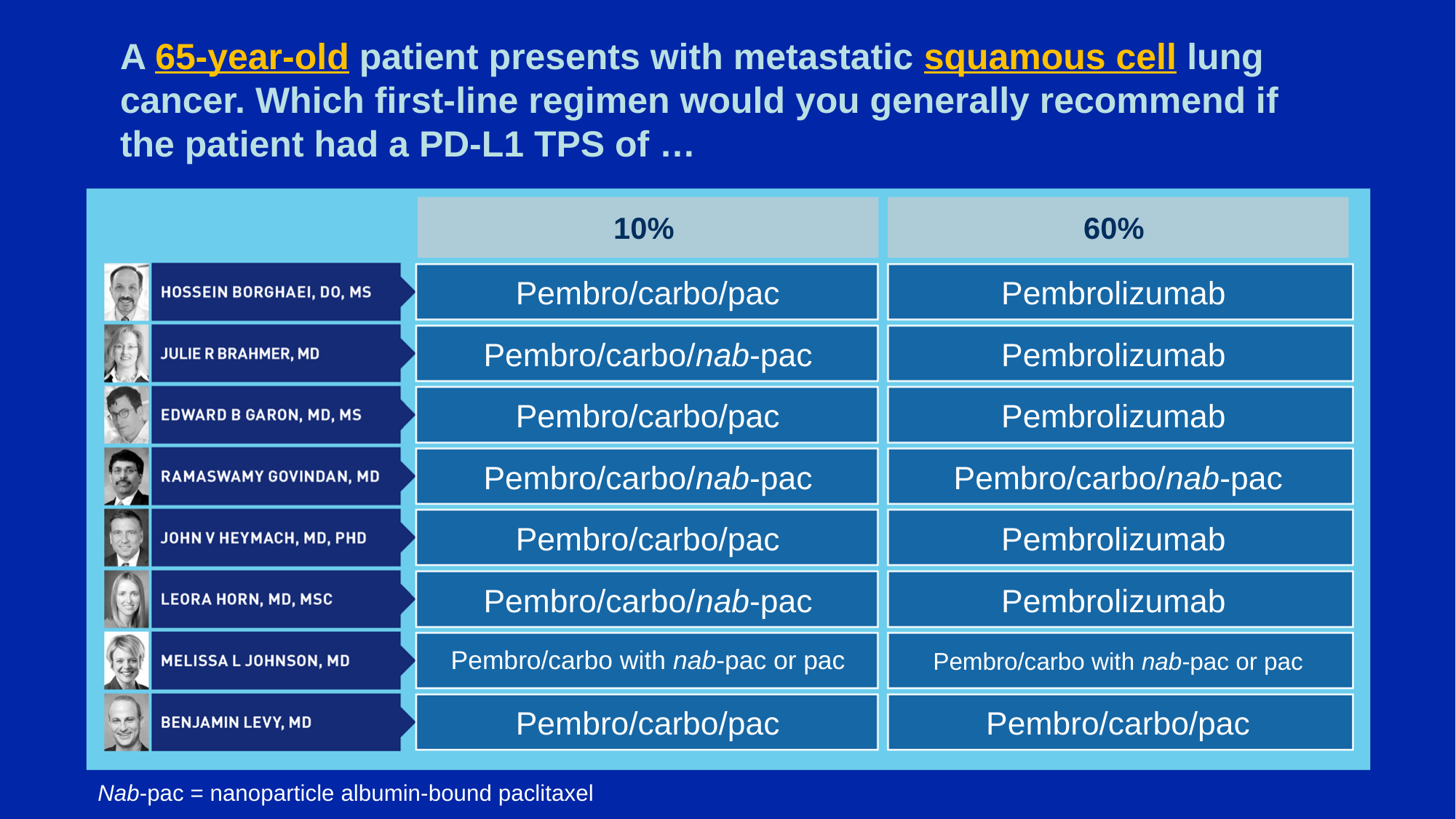

# A 65-year-old patient presents with metastatic squamous cell lung cancer. Which first-line regimen would you generally recommend if the patient had a PD-L1 TPS of …
10%
60%
Pembro/carbo/pac
Pembrolizumab
Pembro/carbo/nab-pac
Pembrolizumab
Pembro/carbo/pac
Pembrolizumab
Pembro/carbo/nab-pac
Pembro/carbo/nab-pac
Pembro/carbo/pac
Pembrolizumab
Pembro/carbo/nab-pac
Pembrolizumab
Pembro/carbo with nab-pac or pac
Pembro/carbo with nab-pac or pac
Pembro/carbo/pac
Pembro/carbo/pac
Nab-pac = nanoparticle albumin-bound paclitaxel